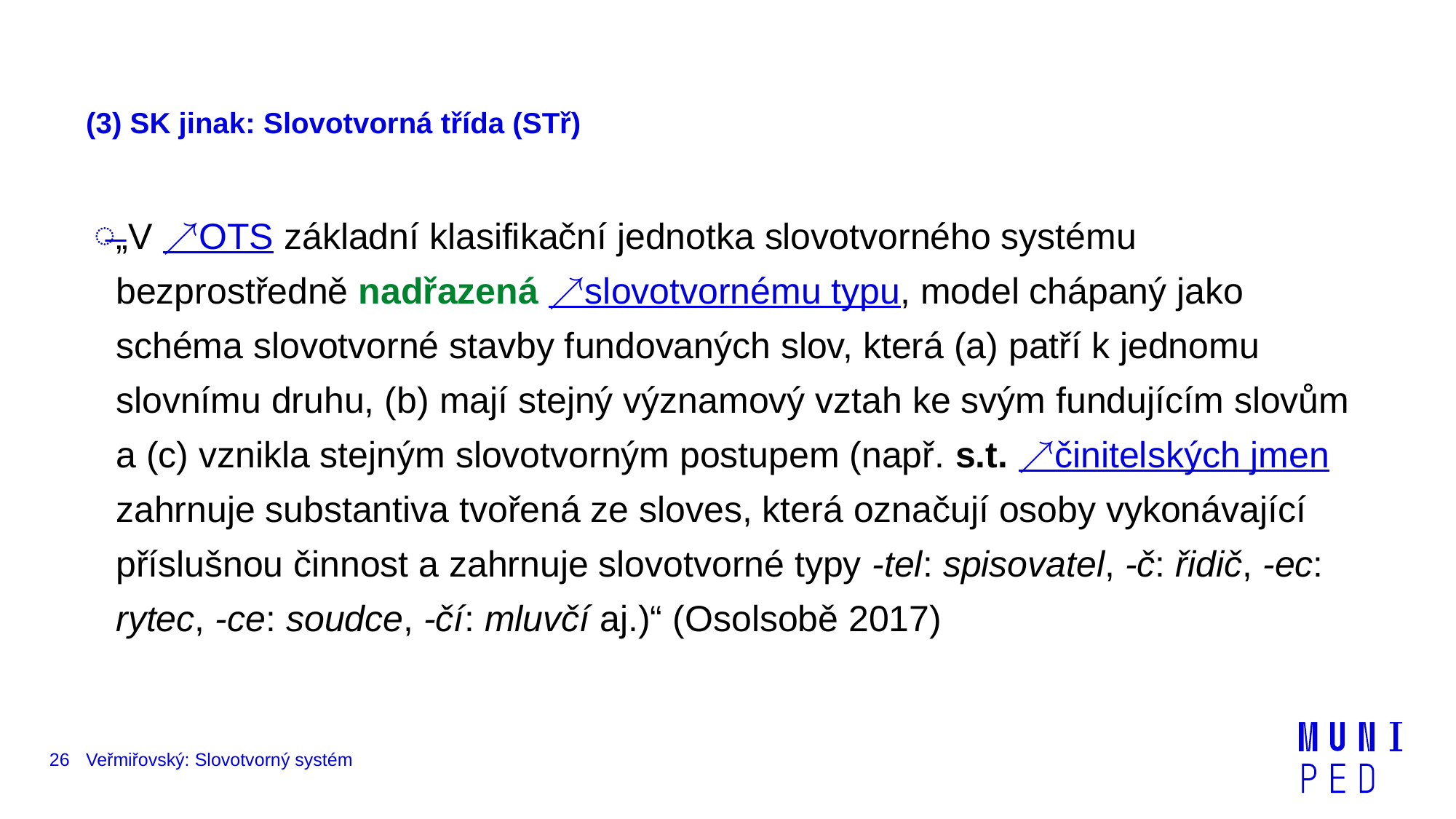

# (3) SK jinak: Slovotvorná třída (STř)
„V ↗OTS základní klasifikační jednotka slovotvorného systému bezprostředně nadřazená ↗slovotvornému typu, model chápaný jako schéma slovotvorné stavby fundovaných slov, která (a) patří k jednomu slovnímu druhu, (b) mají stejný významový vztah ke svým fundujícím slovům a (c) vznikla stejným slovotvorným postupem (např. s.t. ↗činitelských jmen zahrnuje substantiva tvořená ze sloves, která označují osoby vykonávající příslušnou činnost a zahrnuje slovotvorné typy ‑tel: spisovatel, ‑č: řidič, ‑ec: rytec, ‑ce: soudce, ‑čí: mluvčí aj.)“ (Osolsobě 2017)

26
Veřmiřovský: Slovotvorný systém